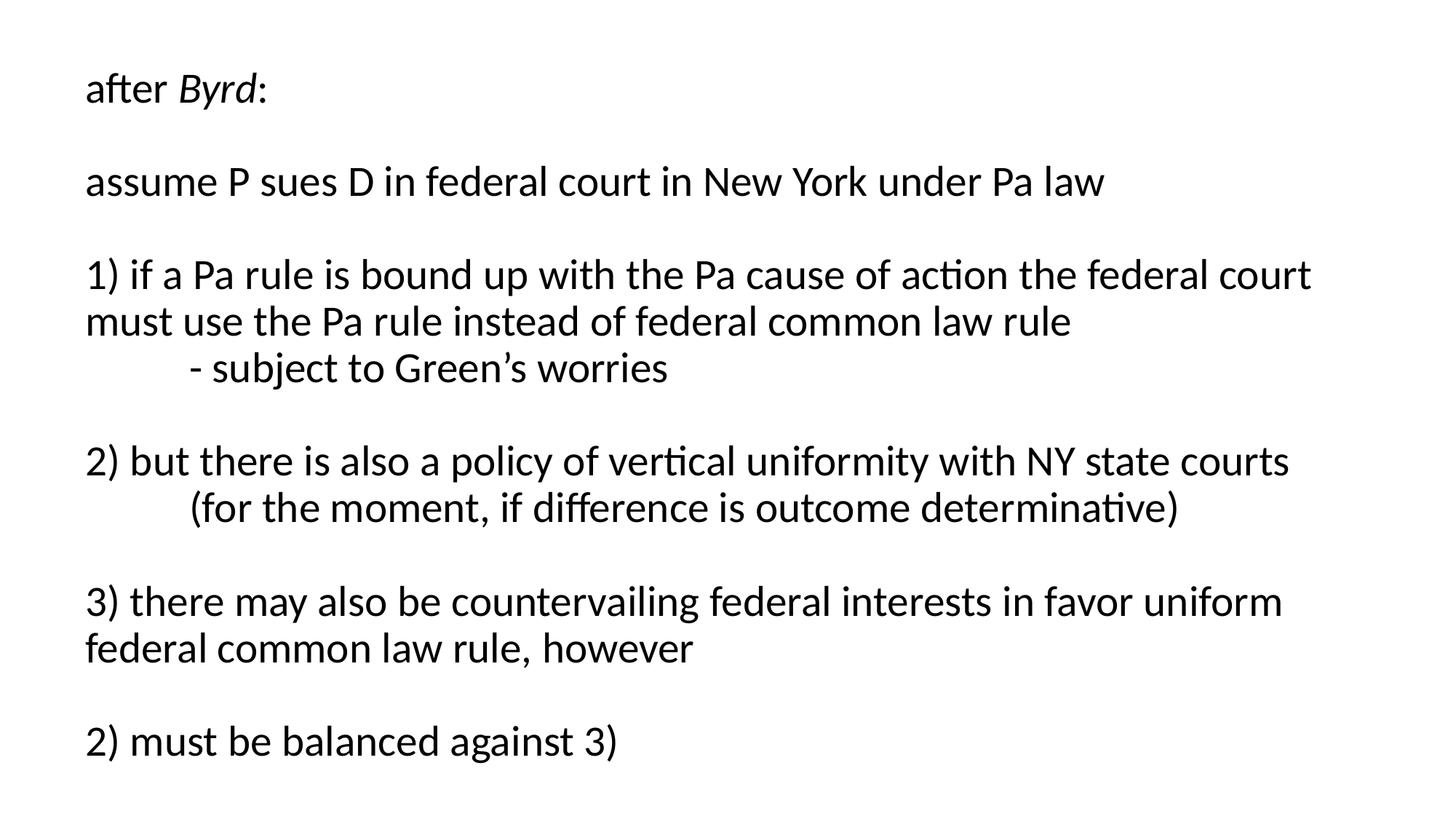

# after Byrd: assume P sues D in federal court in New York under Pa law 1) if a Pa rule is bound up with the Pa cause of action the federal court must use the Pa rule instead of federal common law rule - subject to Green’s worries 2) but there is also a policy of vertical uniformity with NY state courts (for the moment, if difference is outcome determinative) 3) there may also be countervailing federal interests in favor uniform federal common law rule, however 2) must be balanced against 3)